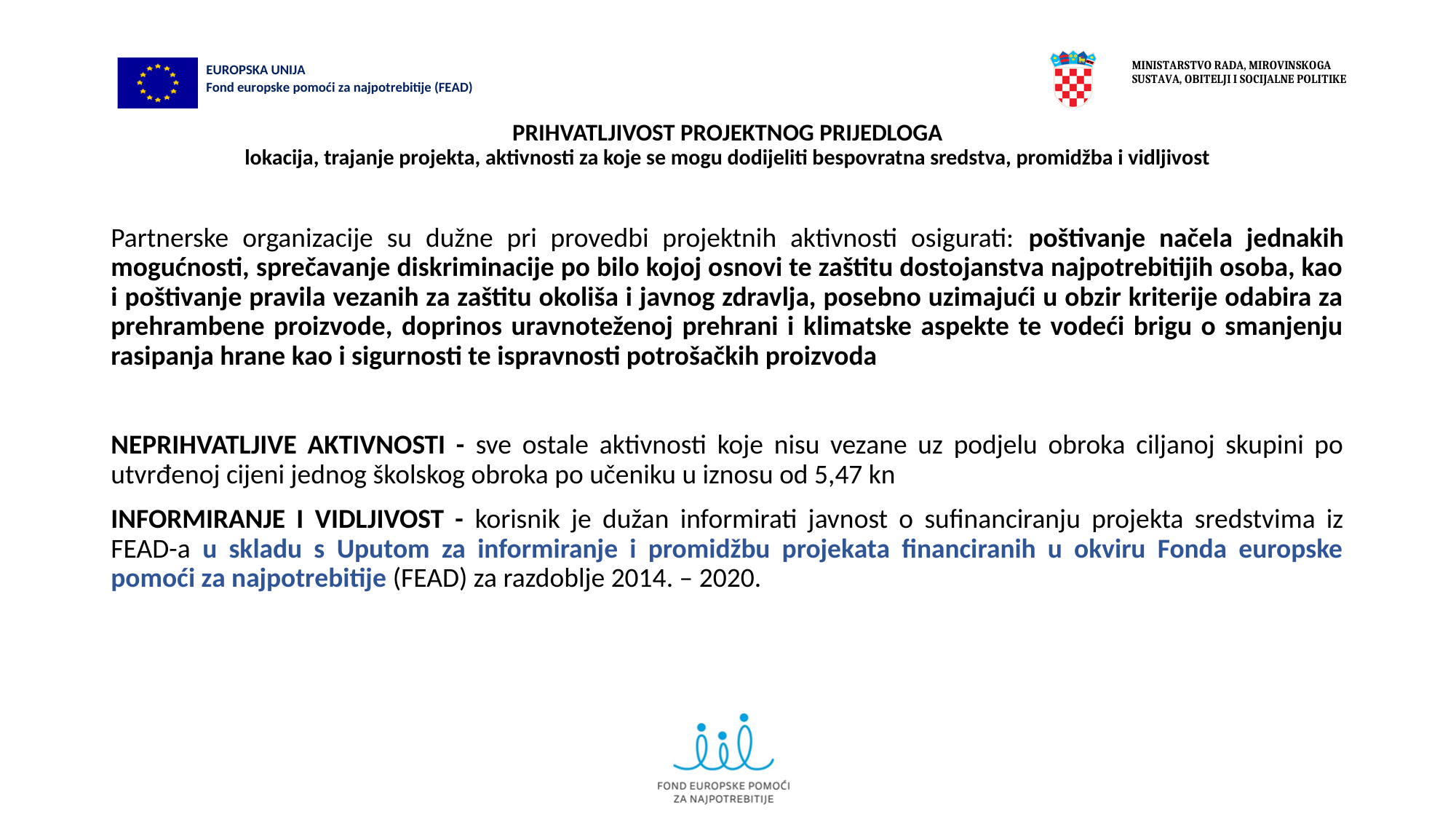

# PRIHVATLJIVOST PROJEKTNOG PRIJEDLOGA lokacija, trajanje projekta, aktivnosti za koje se mogu dodijeliti bespovratna sredstva, promidžba i vidljivost
Partnerske organizacije su dužne pri provedbi projektnih aktivnosti osigurati: poštivanje načela jednakih mogućnosti, sprečavanje diskriminacije po bilo kojoj osnovi te zaštitu dostojanstva najpotrebitijih osoba, kao i poštivanje pravila vezanih za zaštitu okoliša i javnog zdravlja, posebno uzimajući u obzir kriterije odabira za prehrambene proizvode, doprinos uravnoteženoj prehrani i klimatske aspekte te vodeći brigu o smanjenju rasipanja hrane kao i sigurnosti te ispravnosti potrošačkih proizvoda

NEPRIHVATLJIVE AKTIVNOSTI - sve ostale aktivnosti koje nisu vezane uz podjelu obroka ciljanoj skupini po utvrđenoj cijeni jednog školskog obroka po učeniku u iznosu od 5,47 kn
INFORMIRANJE I VIDLJIVOST - korisnik je dužan informirati javnost o sufinanciranju projekta sredstvima iz FEAD-a u skladu s Uputom za informiranje i promidžbu projekata financiranih u okviru Fonda europske pomoći za najpotrebitije (FEAD) za razdoblje 2014. – 2020.